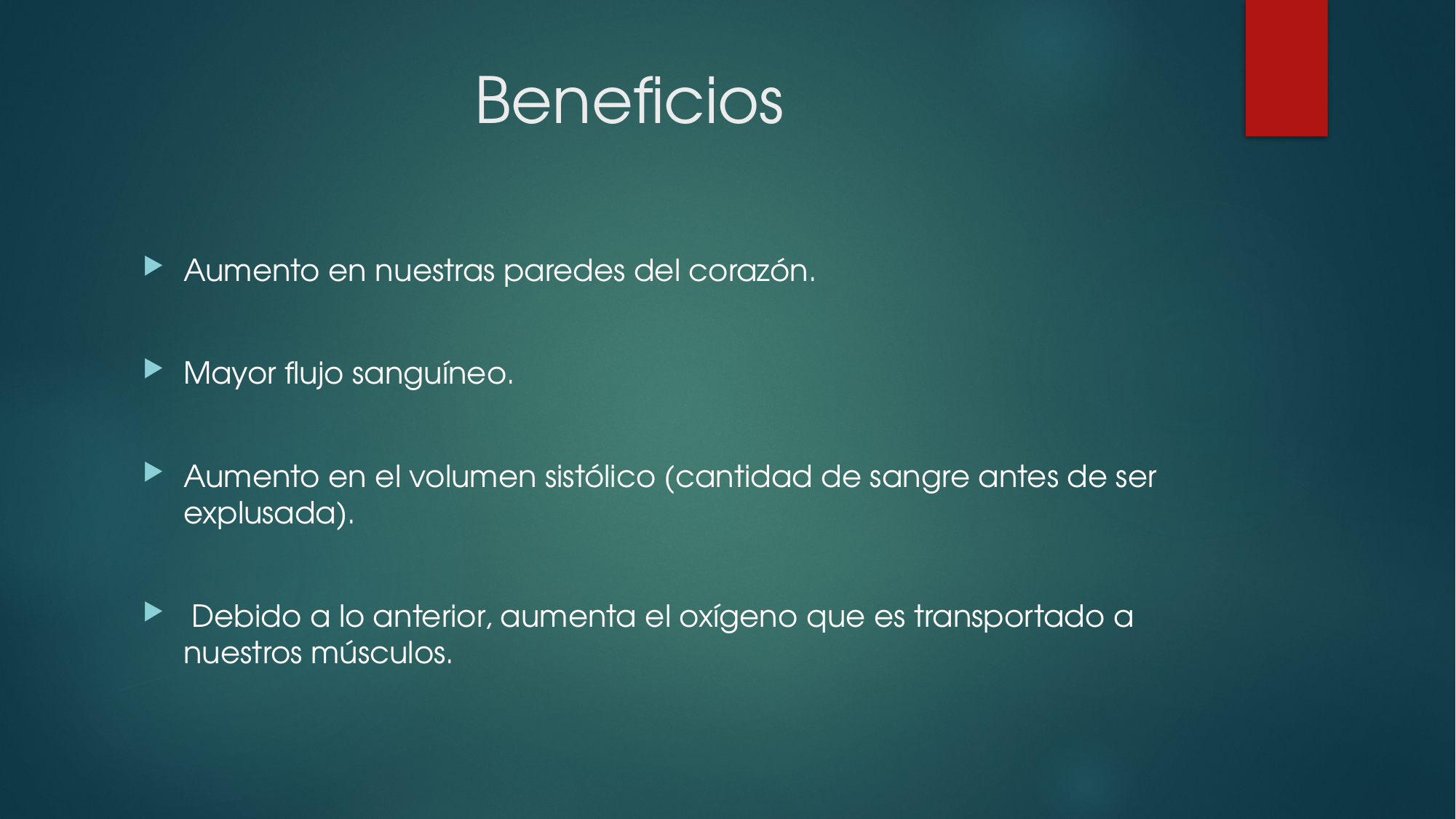

# Beneficios
Aumento en nuestras paredes del corazón.

Mayor flujo sanguíneo.

Aumento en el volumen sistólico (cantidad de sangre antes de ser explusada).

 Debido a lo anterior, aumenta el oxígeno que es transportado a nuestros músculos.